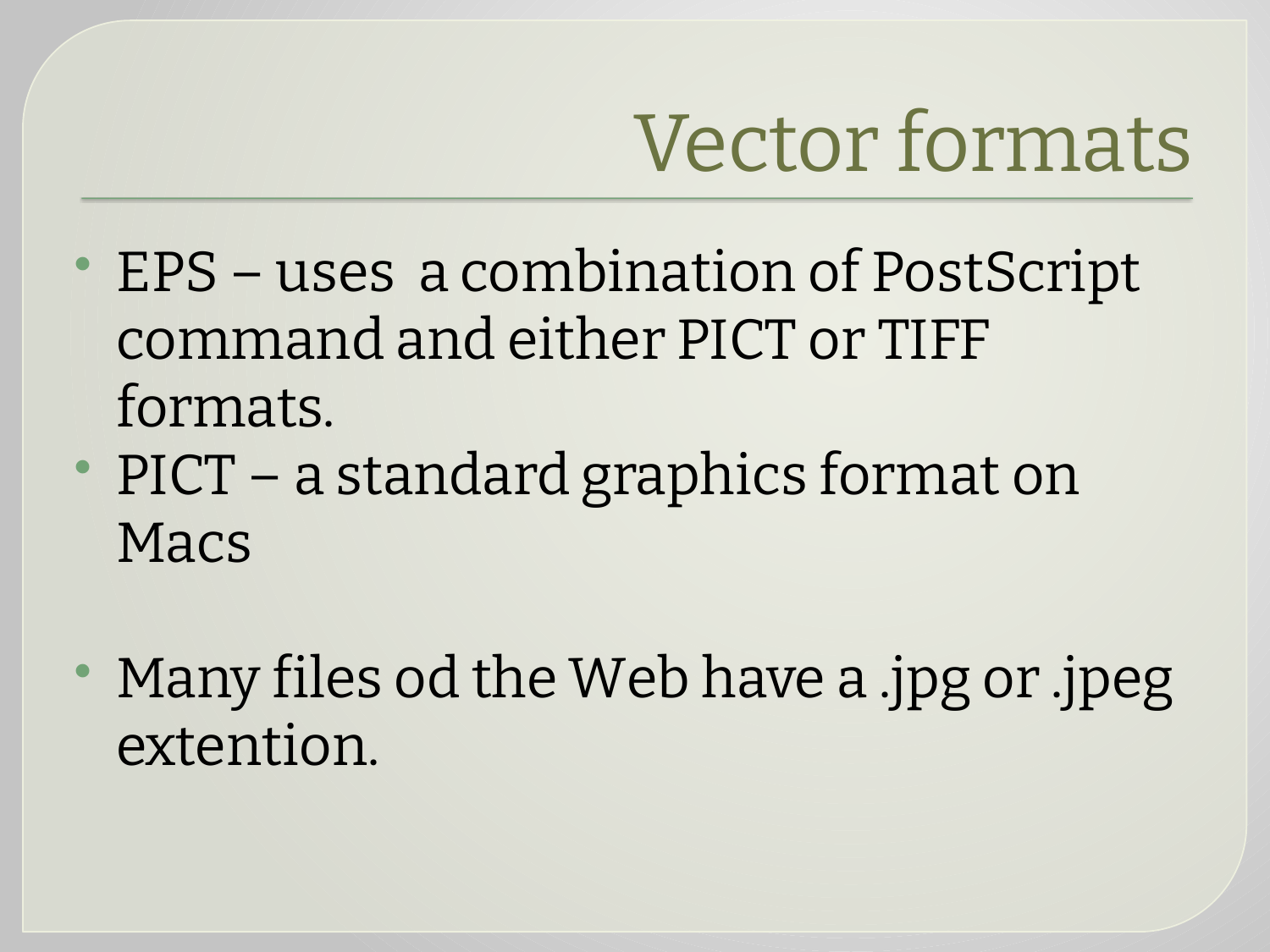

# Vector formats
EPS – uses  a combination of PostScript command and either PICT or TIFF formats.
PICT – a standard graphics format on Macs

Many files od the Web have a .jpg or .jpeg extention.